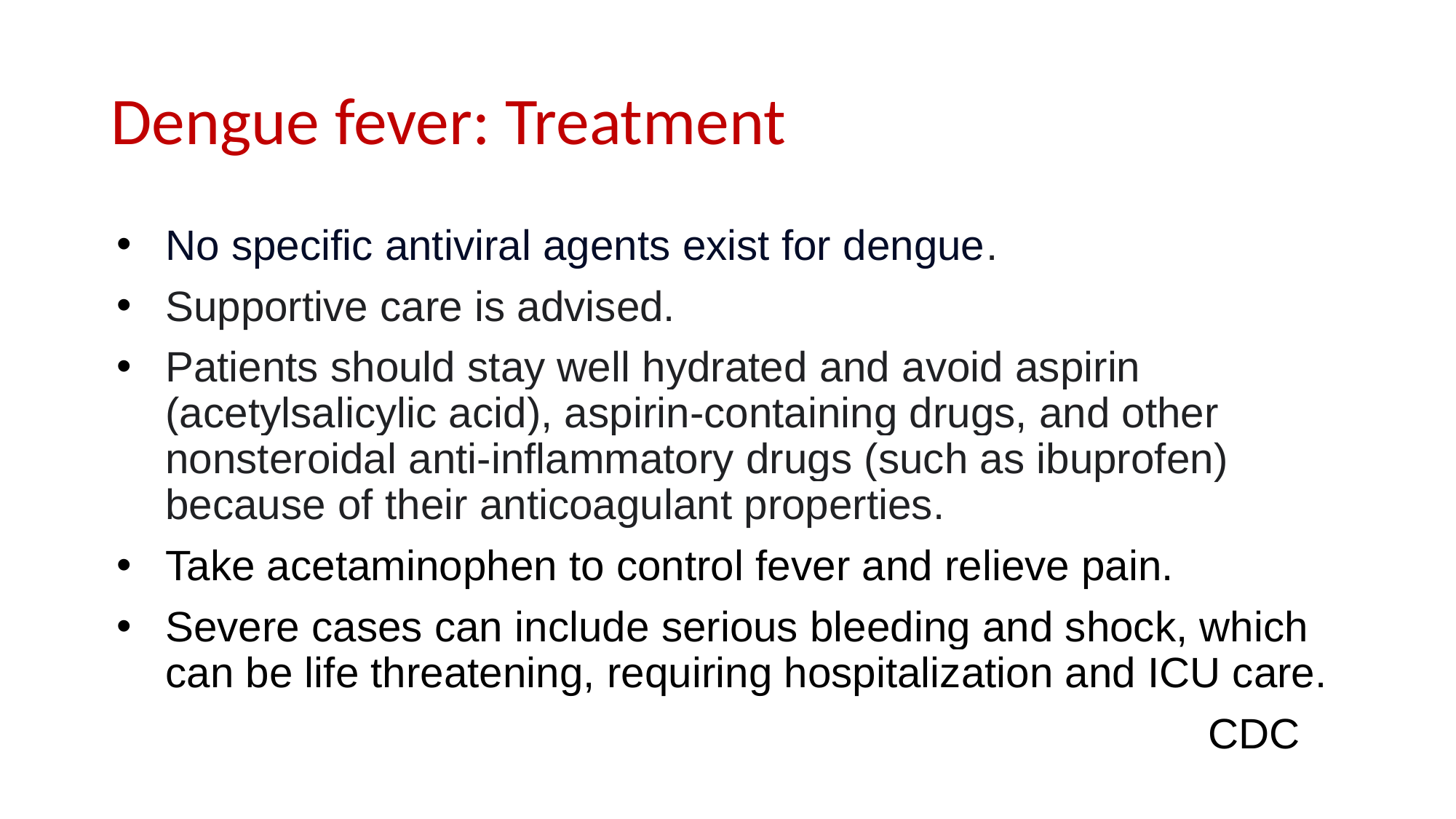

# Dengue fever: Treatment
No specific antiviral agents exist for dengue.
Supportive care is advised.
Patients should stay well hydrated and avoid aspirin (acetylsalicylic acid), aspirin-containing drugs, and other nonsteroidal anti-inflammatory drugs (such as ibuprofen) because of their anticoagulant properties.
Take acetaminophen to control fever and relieve pain.
Severe cases can include serious bleeding and shock, which can be life threatening, requiring hospitalization and ICU care.
										CDC